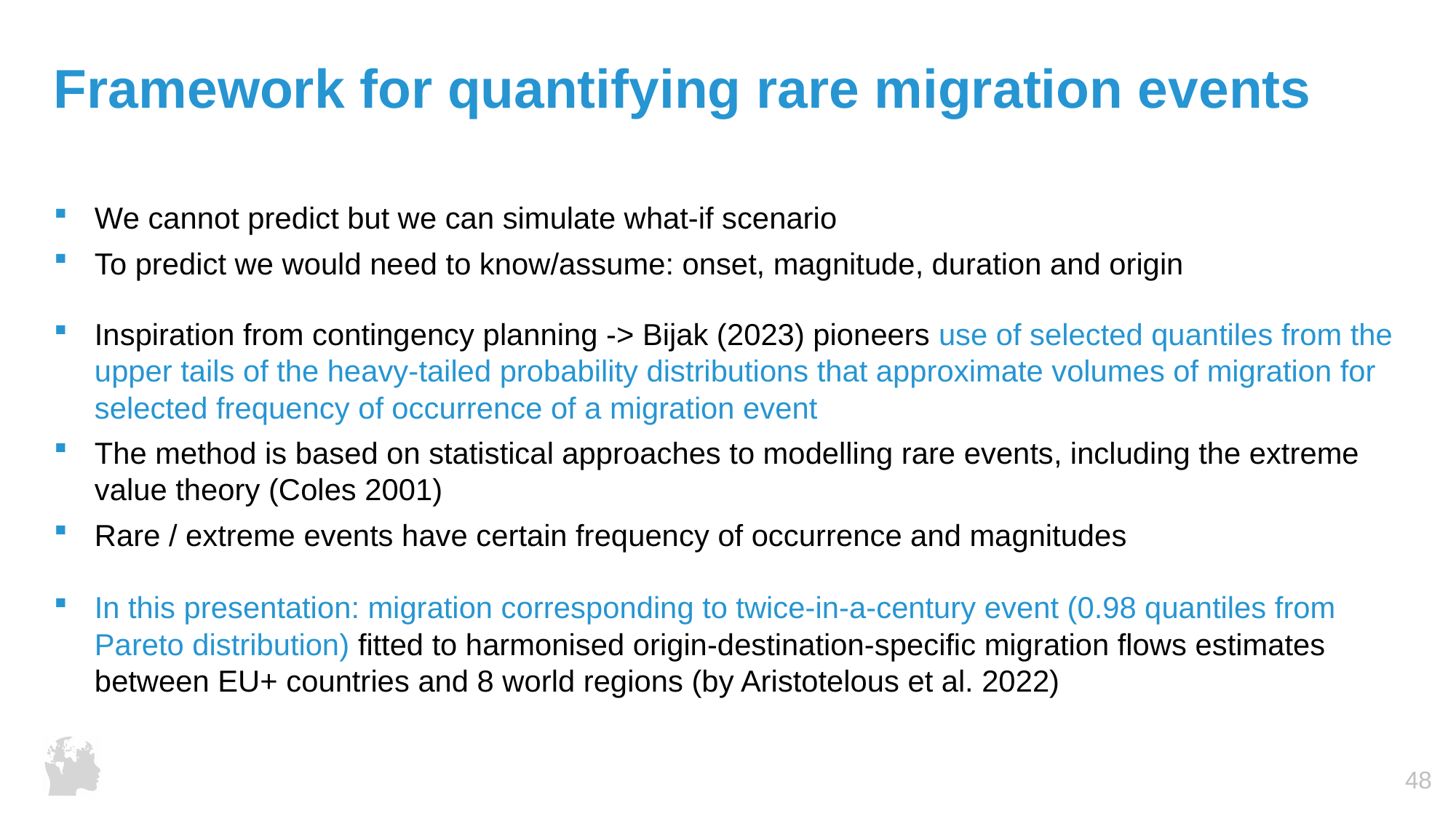

# Framework for quantifying rare migration events
We cannot predict but we can simulate what-if scenario
To predict we would need to know/assume: onset, magnitude, duration and origin

Inspiration from contingency planning -> Bijak (2023) pioneers use of selected quantiles from the upper tails of the heavy-tailed probability distributions that approximate volumes of migration for selected frequency of occurrence of a migration event
The method is based on statistical approaches to modelling rare events, including the extreme value theory (Coles 2001)
Rare / extreme events have certain frequency of occurrence and magnitudes

In this presentation: migration corresponding to twice-in-a-century event (0.98 quantiles from Pareto distribution) fitted to harmonised origin-destination-specific migration flows estimates between EU+ countries and 8 world regions (by Aristotelous et al. 2022)

| 48 |
| --- |